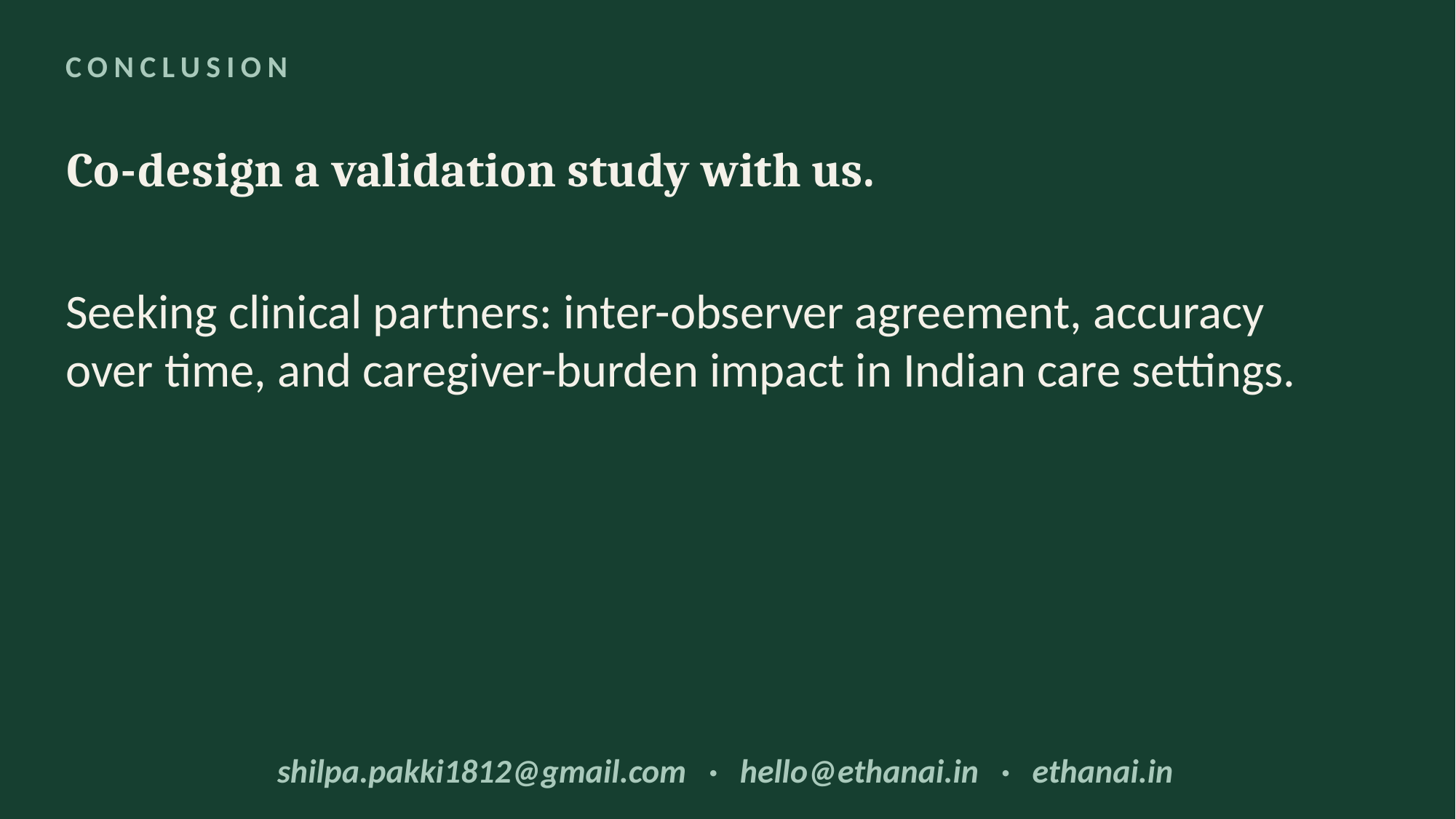

CONCLUSION
Co-design a validation study with us.
Seeking clinical partners: inter-observer agreement, accuracy over time, and caregiver-burden impact in Indian care settings.
shilpa.pakki1812@gmail.com   ·   hello@ethanai.in   ·   ethanai.in